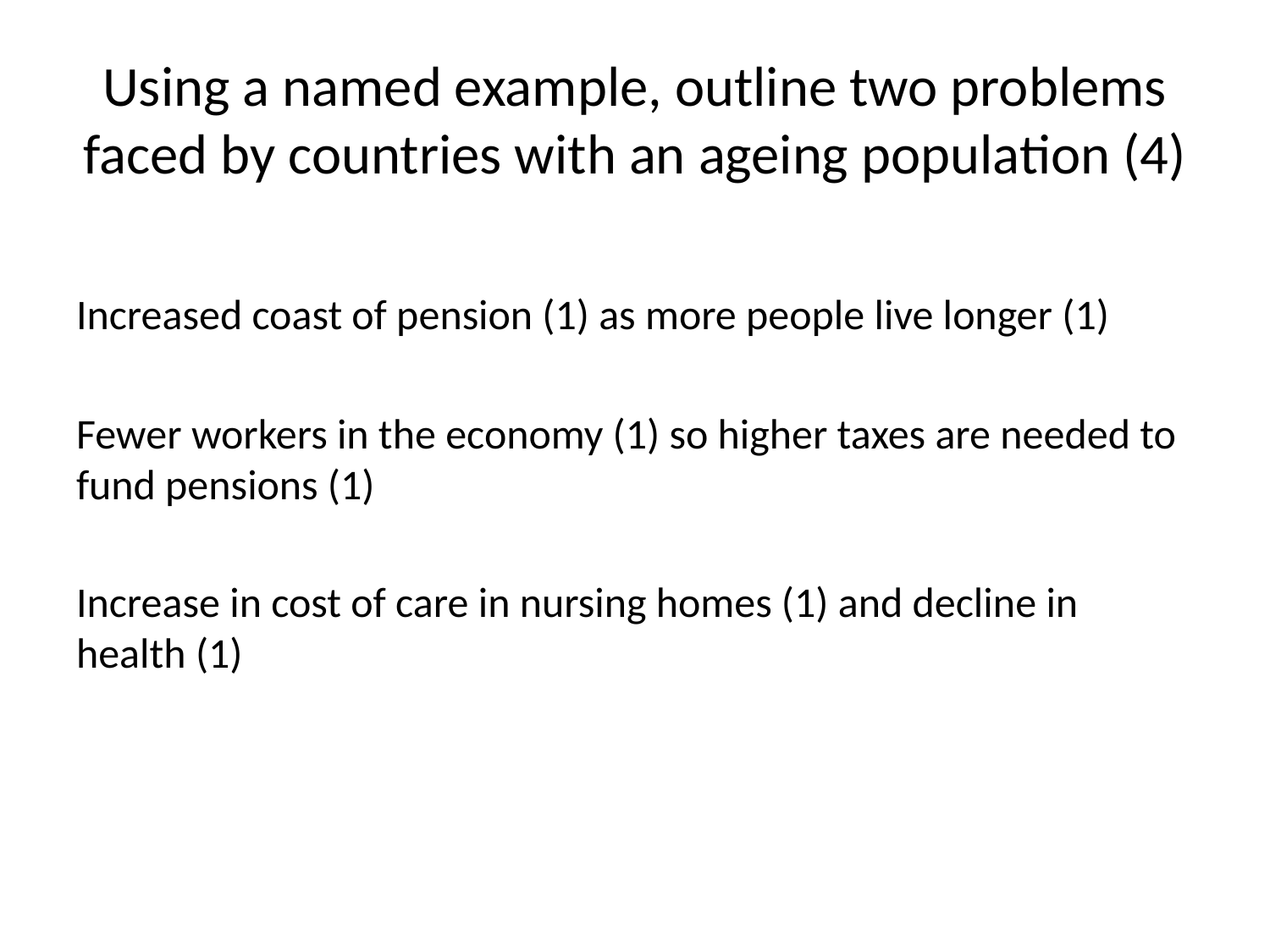

# Using a named example, outline two problems faced by countries with an ageing population (4)

Increased coast of pension (1) as more people live longer (1)

Fewer workers in the economy (1) so higher taxes are needed to fund pensions (1)

Increase in cost of care in nursing homes (1) and decline in health (1)